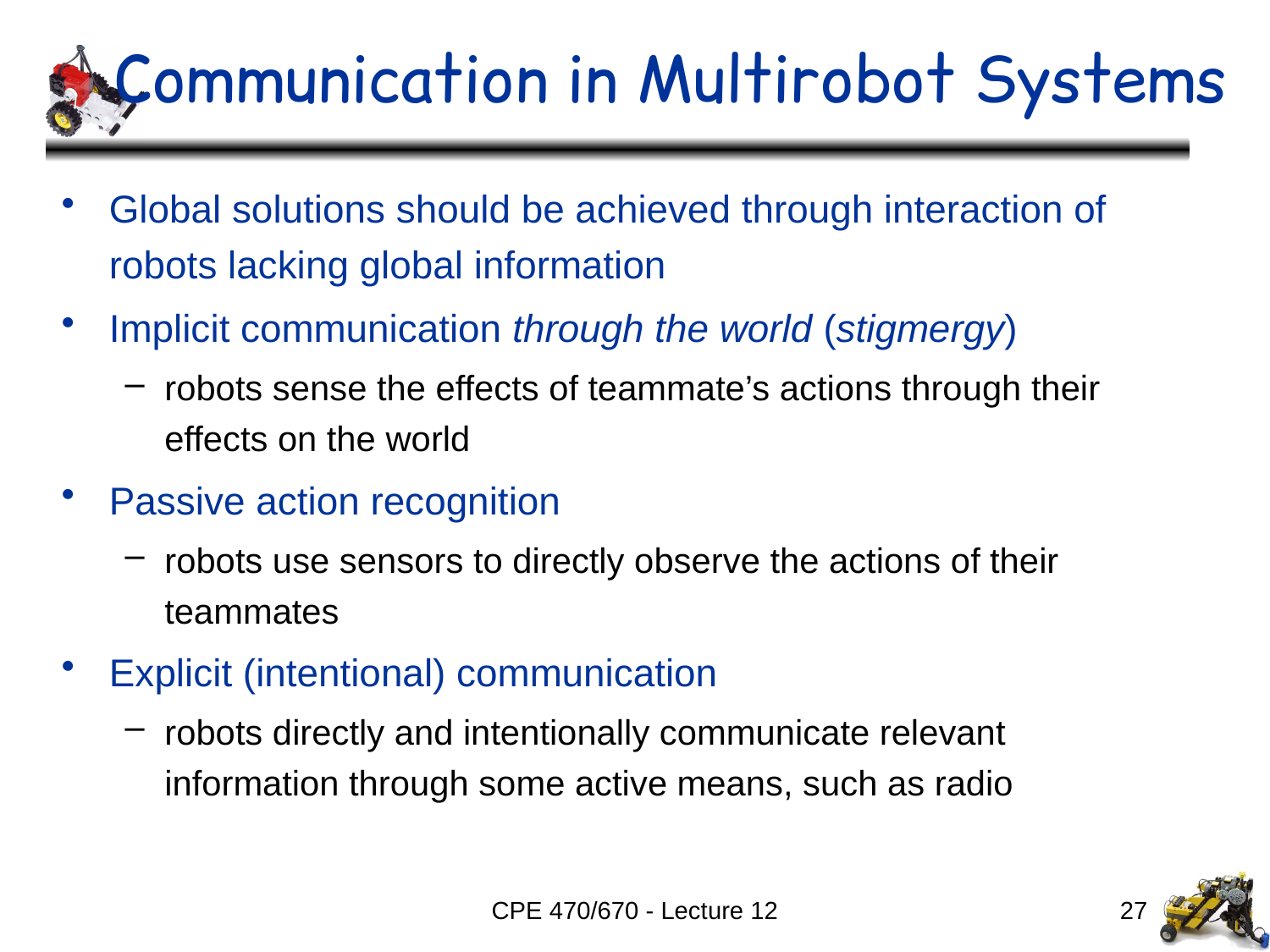

# Communication in Multirobot Systems
Global solutions should be achieved through interaction of robots lacking global information
Implicit communication through the world (stigmergy)
robots sense the effects of teammate’s actions through their effects on the world
Passive action recognition
robots use sensors to directly observe the actions of their teammates
Explicit (intentional) communication
robots directly and intentionally communicate relevant information through some active means, such as radio
CPE 470/670 - Lecture 12
27